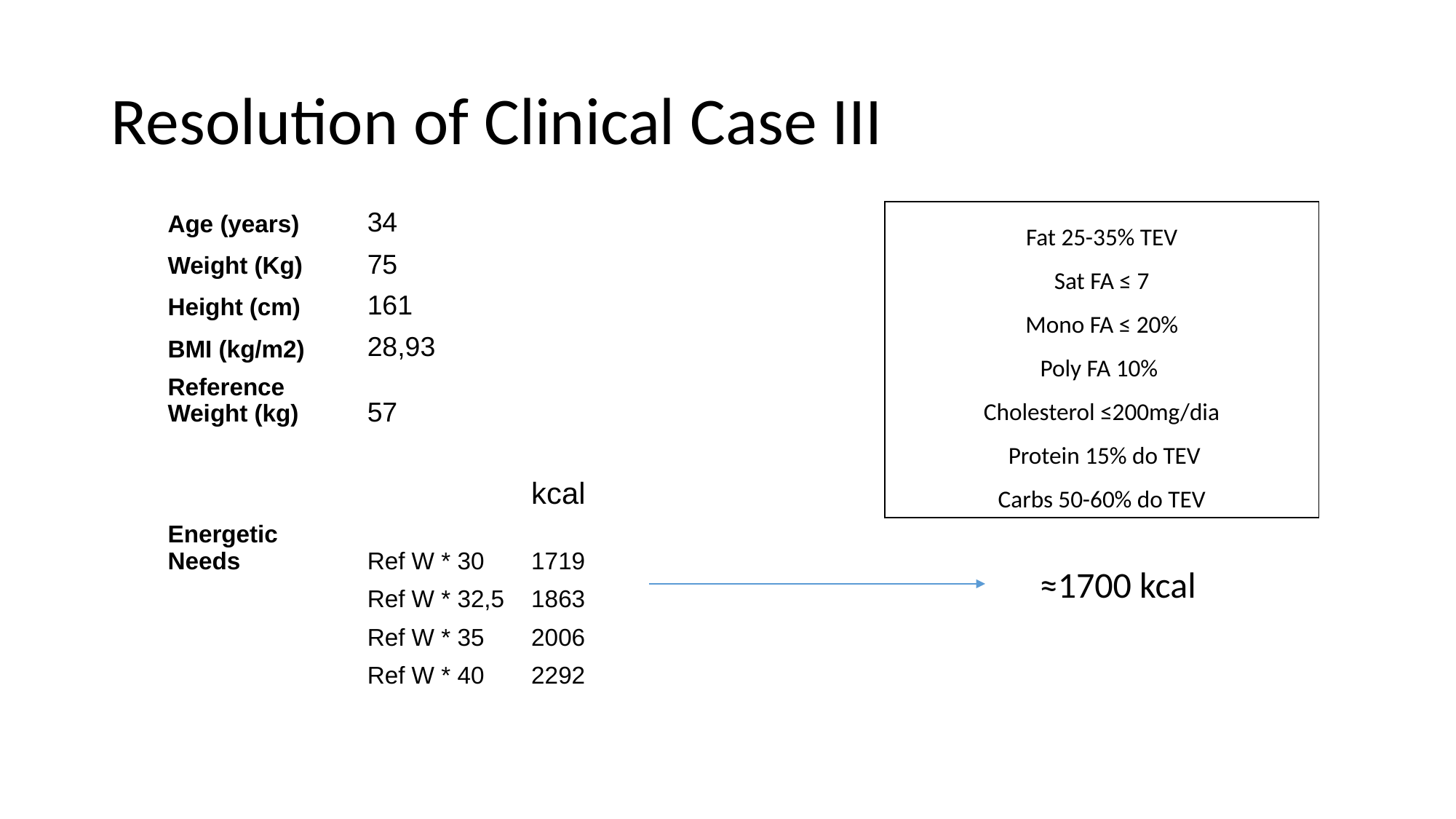

# Resolution of Clinical Case III
| Age (years) | 34 |  |
| --- | --- | --- |
| Weight (Kg) | 75 |  |
| Height (cm) | 161 |  |
| BMI (kg/m2) | 28,93 |  |
| Reference Weight (kg) | 57 |  |
|  |  |  |
|  |  | kcal |
| Energetic Needs | Ref W \* 30 | 1719 |
|  | Ref W \* 32,5 | 1863 |
|  | Ref W \* 35 | 2006 |
|  | Ref W \* 40 | 2292 |
Fat 25-35% TEV
Sat FA ≤ 7
Mono FA ≤ 20%
Poly FA 10%
Cholesterol ≤200mg/dia
 Protein 15% do TEV
Carbs 50-60% do TEV
≈1700 kcal